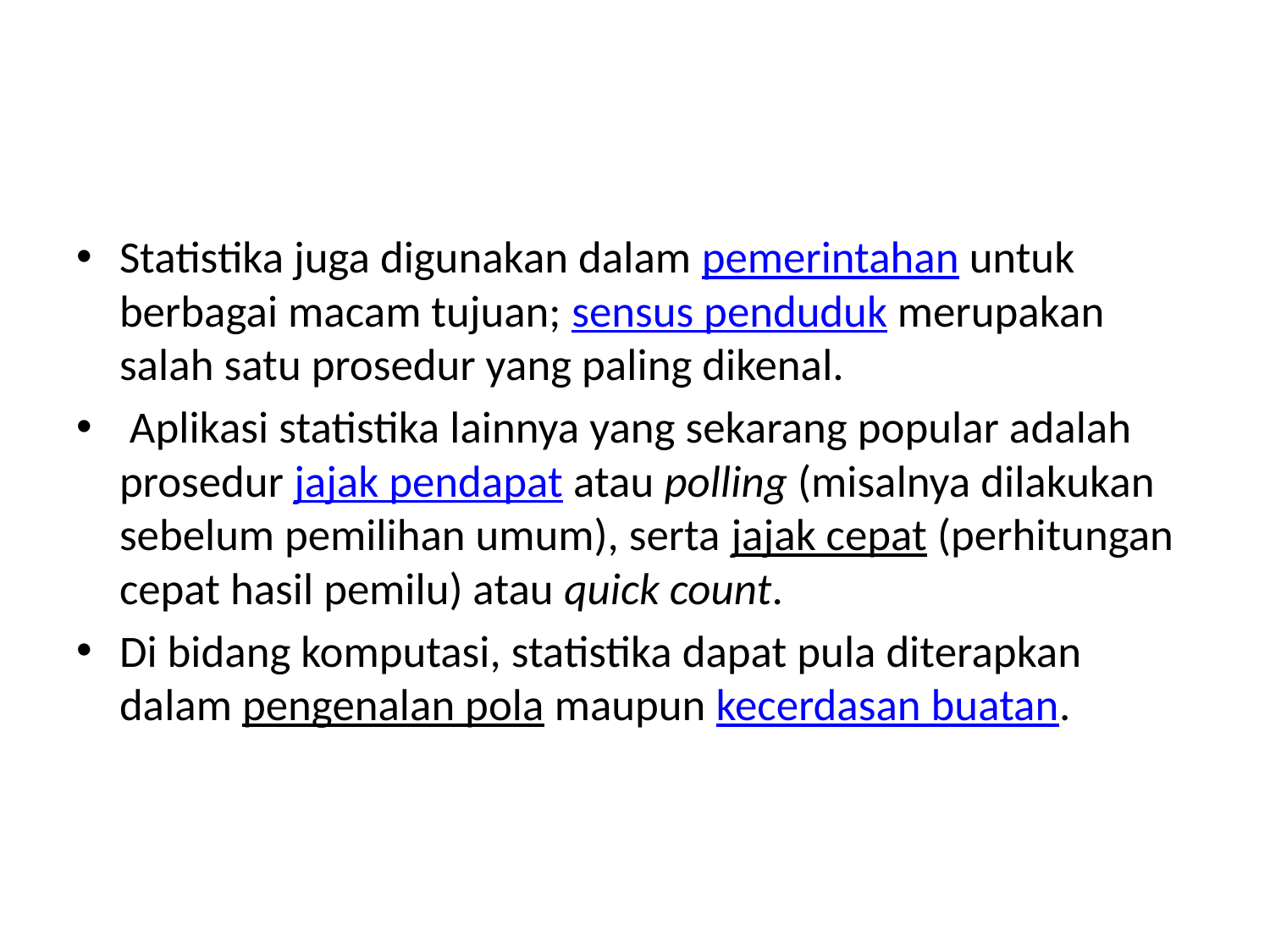

#
Statistika juga digunakan dalam pemerintahan untuk berbagai macam tujuan; sensus penduduk merupakan salah satu prosedur yang paling dikenal.
 Aplikasi statistika lainnya yang sekarang popular adalah prosedur jajak pendapat atau polling (misalnya dilakukan sebelum pemilihan umum), serta jajak cepat (perhitungan cepat hasil pemilu) atau quick count.
Di bidang komputasi, statistika dapat pula diterapkan dalam pengenalan pola maupun kecerdasan buatan.